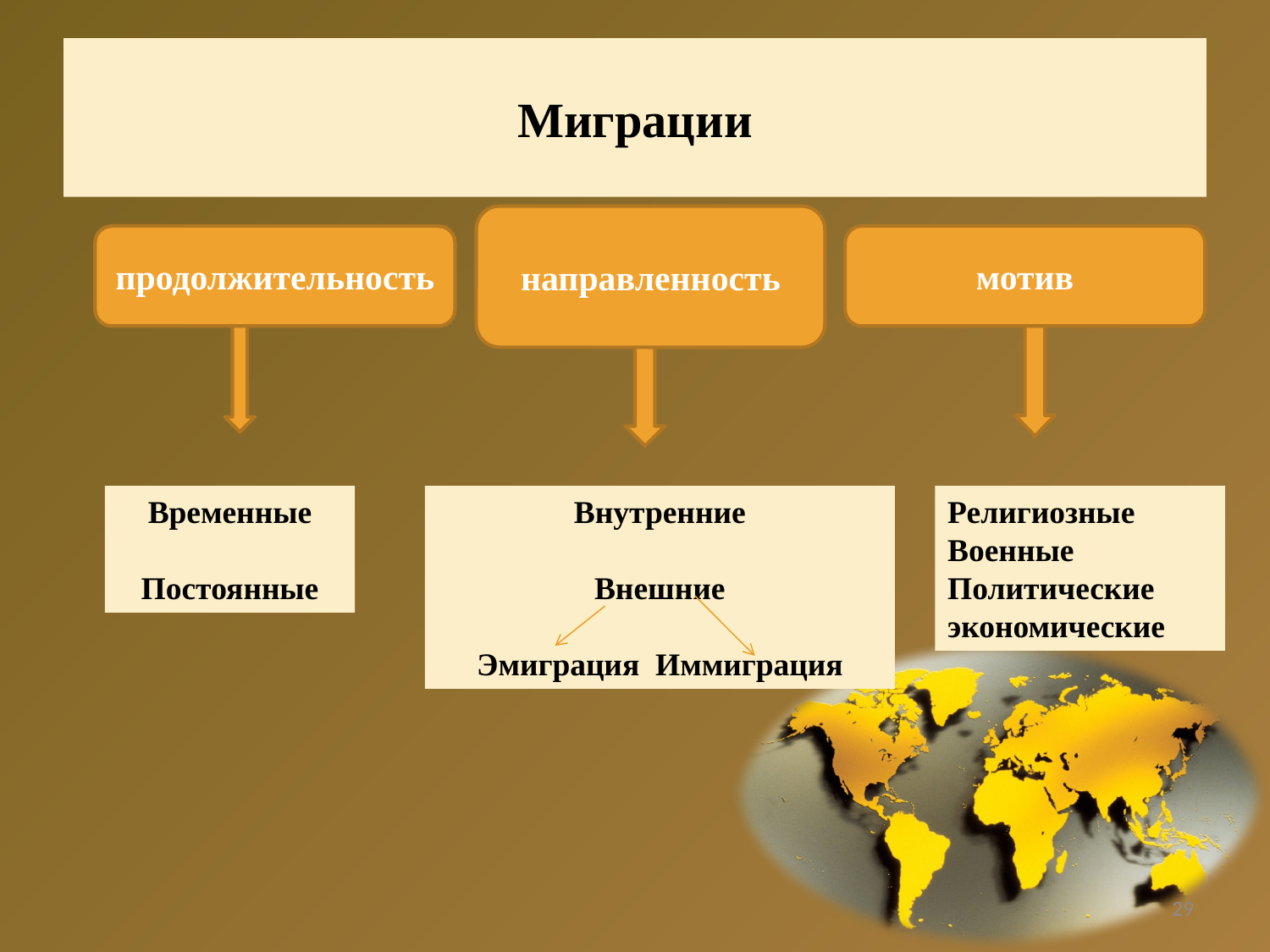

# Миграции
направленность

продолжительность
мотив

Временные

Постоянные
Внутренние

Внешние

Эмиграция  Иммиграция
Религиозные
Военные
Политические
экономические
29